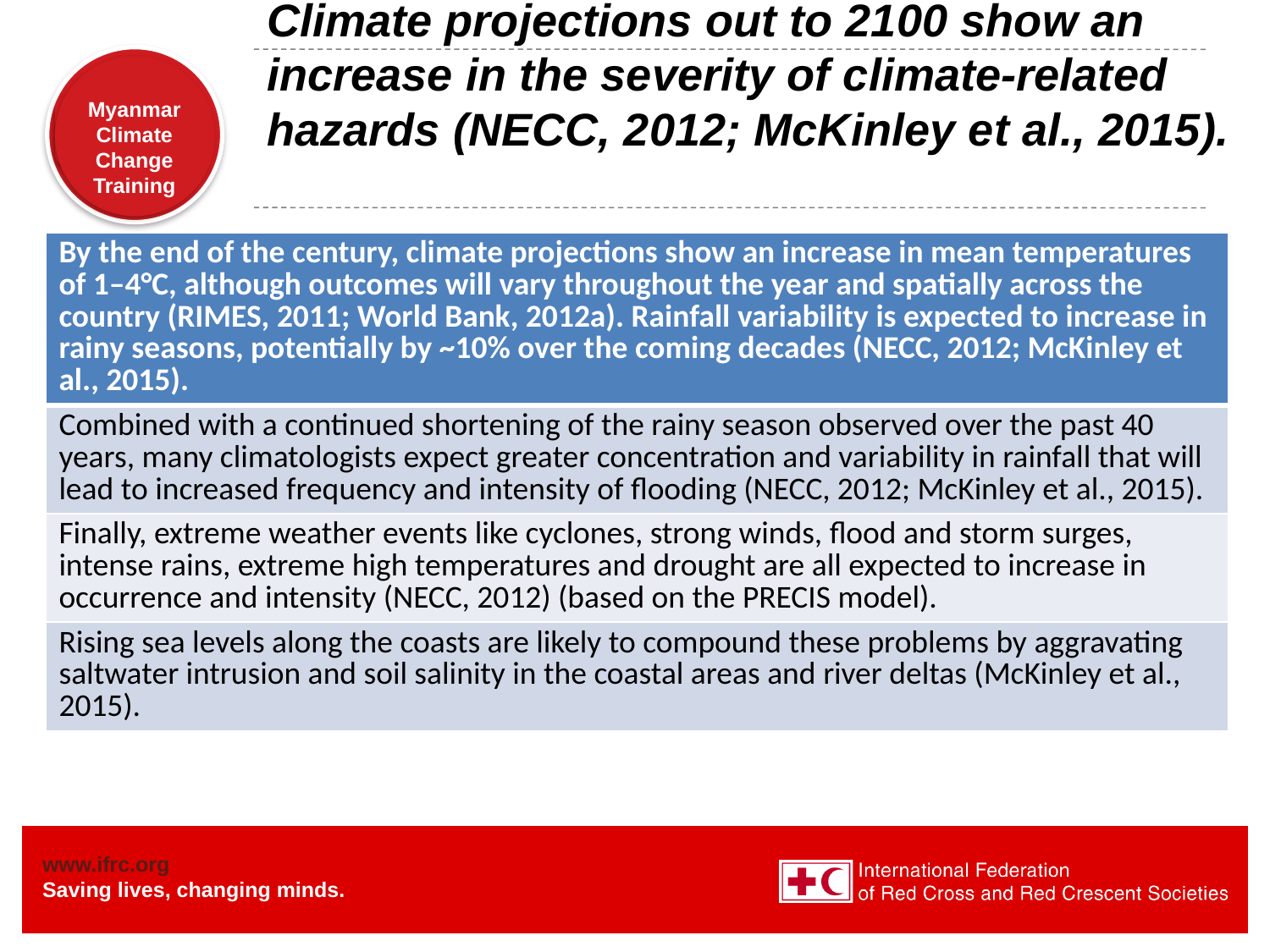

# Climate projections out to 2100 show an increase in the severity of climate-related hazards (NECC, 2012; McKinley et al., 2015).
| By the end of the century, climate projections show an increase in mean temperatures of 1–4°C, although outcomes will vary throughout the year and spatially across the country (RIMES, 2011; World Bank, 2012a). Rainfall variability is expected to increase in rainy seasons, potentially by ~10% over the coming decades (NECC, 2012; McKinley et al., 2015). |
| --- |
| Combined with a continued shortening of the rainy season observed over the past 40 years, many climatologists expect greater concentration and variability in rainfall that will lead to increased frequency and intensity of flooding (NECC, 2012; McKinley et al., 2015). |
| Finally, extreme weather events like cyclones, strong winds, flood and storm surges, intense rains, extreme high temperatures and drought are all expected to increase in occurrence and intensity (NECC, 2012) (based on the PRECIS model). |
| Rising sea levels along the coasts are likely to compound these problems by aggravating saltwater intrusion and soil salinity in the coastal areas and river deltas (McKinley et al., 2015). |